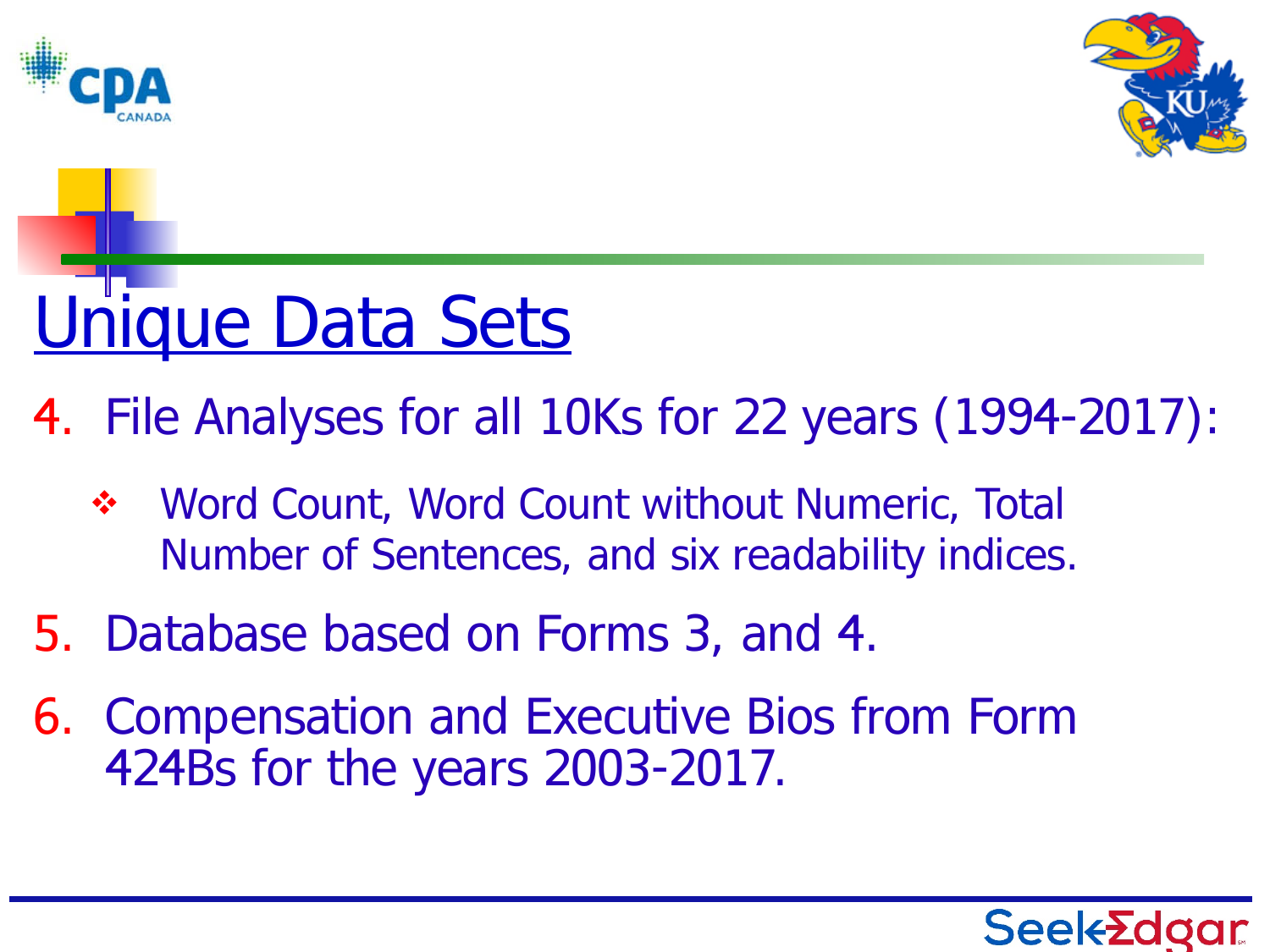

Unique Data Sets
File Analyses for all 10Ks for 22 years (1994-2017):
Word Count, Word Count without Numeric, Total Number of Sentences, and six readability indices.
Database based on Forms 3, and 4.
Compensation and Executive Bios from Form 424Bs for the years 2003-2017.